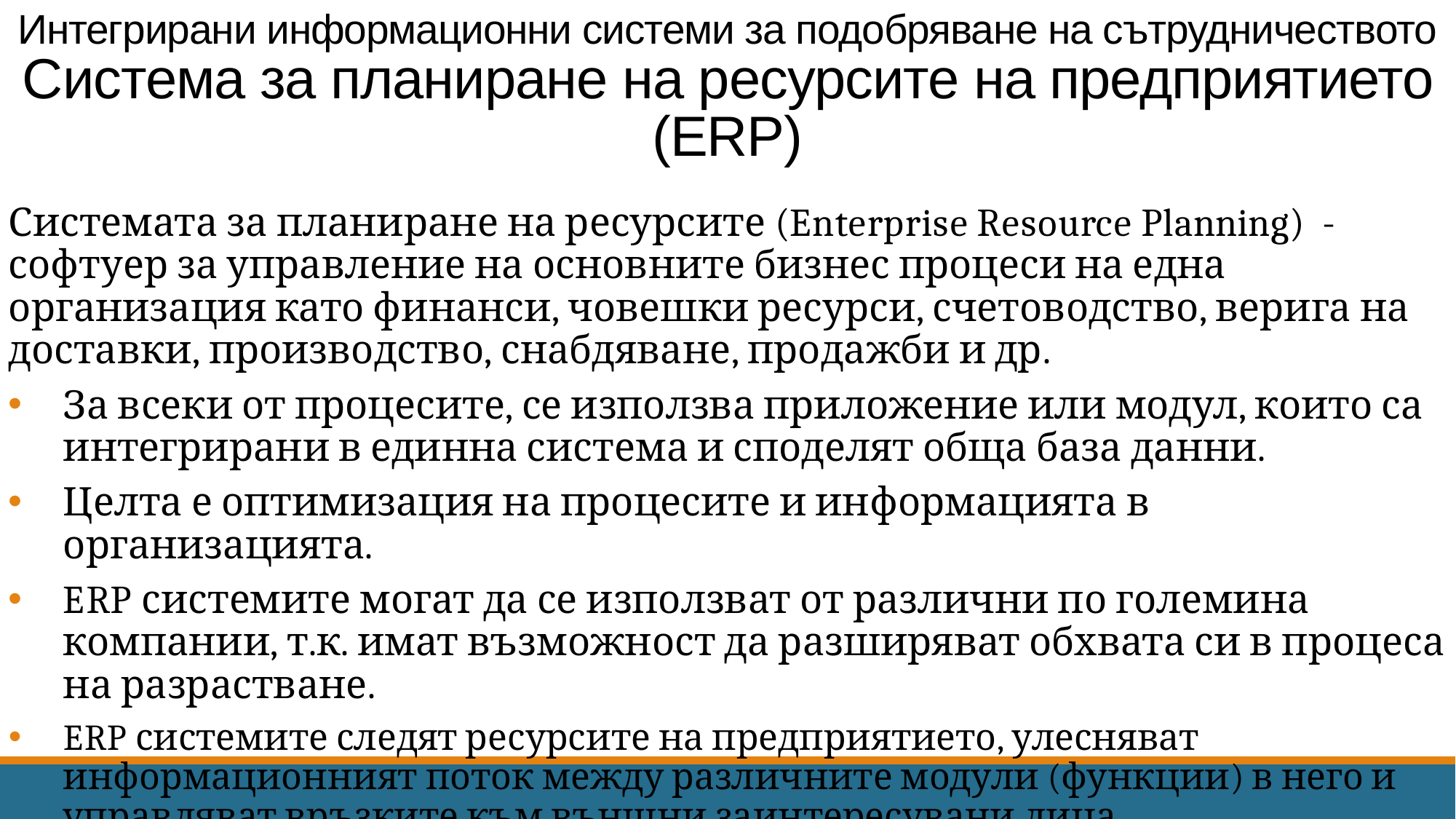

# Интегрирани информационни системи за подобряване на сътрудничеството Система за планиране на ресурсите на предприятието (ERP)
Системата за планиране на ресурсите (Enterprise Resource Planning)  -  софтуер за управление на основните бизнес процеси на една организация като финанси, човешки ресурси, счетоводство, верига на доставки, производство, снабдяване, продажби и др.
За всеки от процесите, се използва приложение или модул, които са интегрирани в единна система и споделят обща база данни.
Целта е оптимизация на процесите и информацията в организацията.
ERP системите могат да се използват от различни по големина компании, т.к. имат възможност да разширяват обхвата си в процеса на разрастване.
ERP системите следят ресурсите на предприятието, улесняват информационният поток между различните модули (функции) в него и управляват връзките към външни заинтересувани лица.